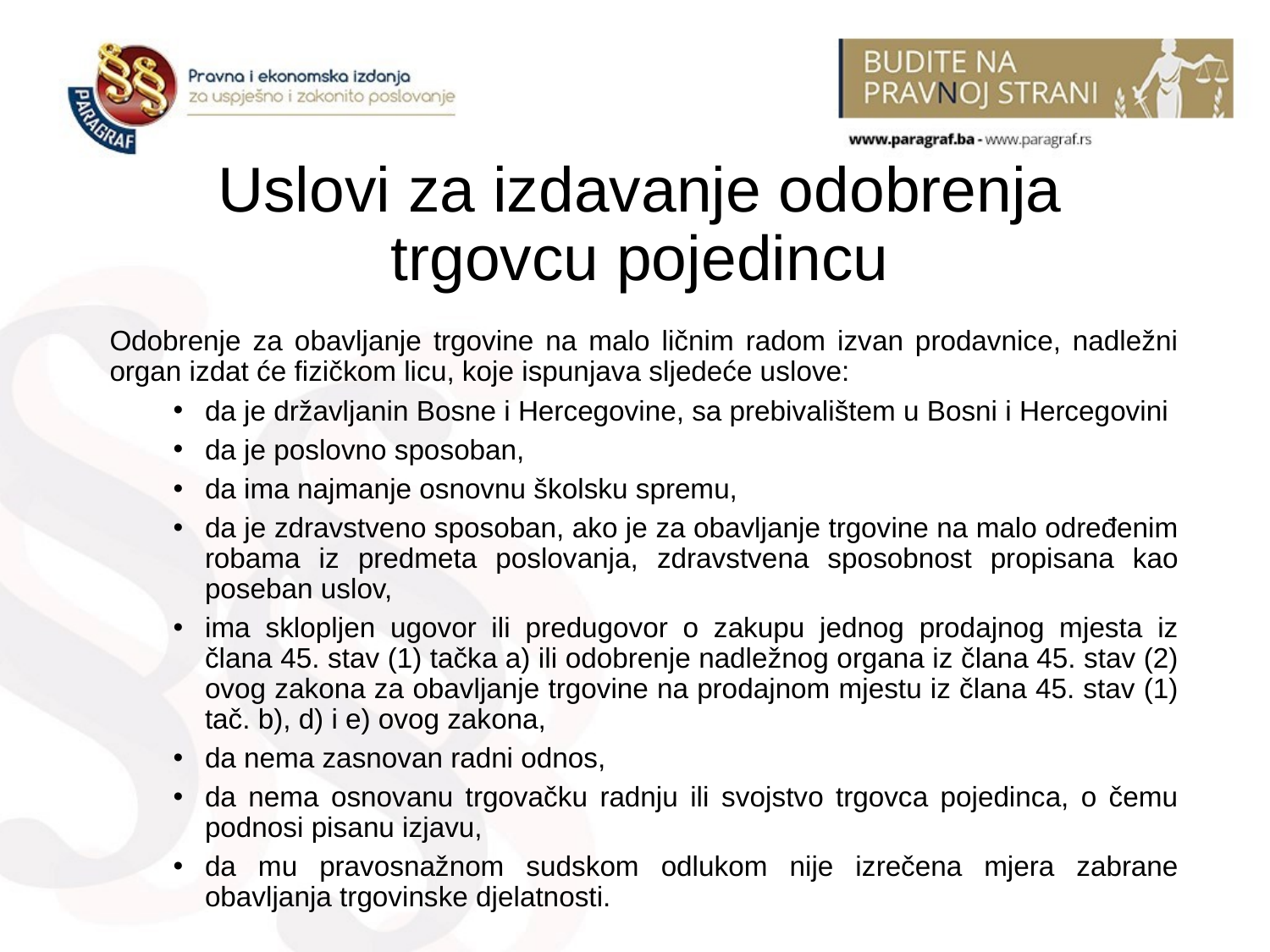

# Uslovi za izdavanje odobrenja trgovcu pojedincu
Odobrenje za obavljanje trgovine na malo ličnim radom izvan prodavnice, nadležni organ izdat će fizičkom licu, koje ispunjava sljedeće uslove:
da je državljanin Bosne i Hercegovine, sa prebivalištem u Bosni i Hercegovini
da je poslovno sposoban,
da ima najmanje osnovnu školsku spremu,
da je zdravstveno sposoban, ako je za obavljanje trgovine na malo određenim robama iz predmeta poslovanja, zdravstvena sposobnost propisana kao poseban uslov,
ima sklopljen ugovor ili predugovor o zakupu jednog prodajnog mjesta iz člana 45. stav (1) tačka a) ili odobrenje nadležnog organa iz člana 45. stav (2) ovog zakona za obavljanje trgovine na prodajnom mjestu iz člana 45. stav (1) tač. b), d) i e) ovog zakona,
da nema zasnovan radni odnos,
da nema osnovanu trgovačku radnju ili svojstvo trgovca pojedinca, o čemu podnosi pisanu izjavu,
da mu pravosnažnom sudskom odlukom nije izrečena mjera zabrane obavljanja trgovinske djelatnosti.